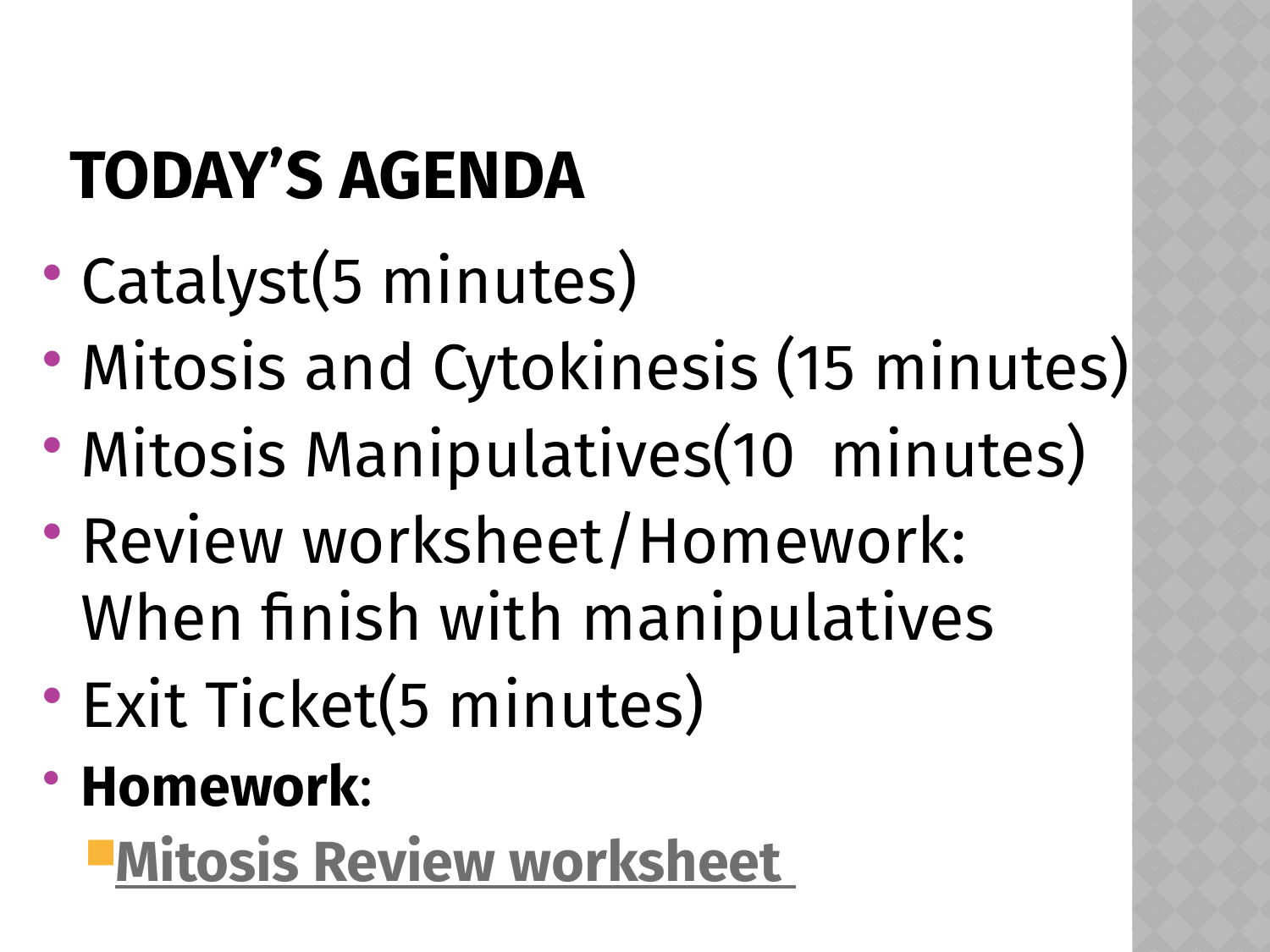

# Today’s Agenda
Catalyst(5 minutes)
Mitosis and Cytokinesis (15 minutes)
Mitosis Manipulatives(10  minutes)
Review worksheet/Homework: When finish with manipulatives
Exit Ticket(5 minutes)
Homework:
Mitosis Review worksheet